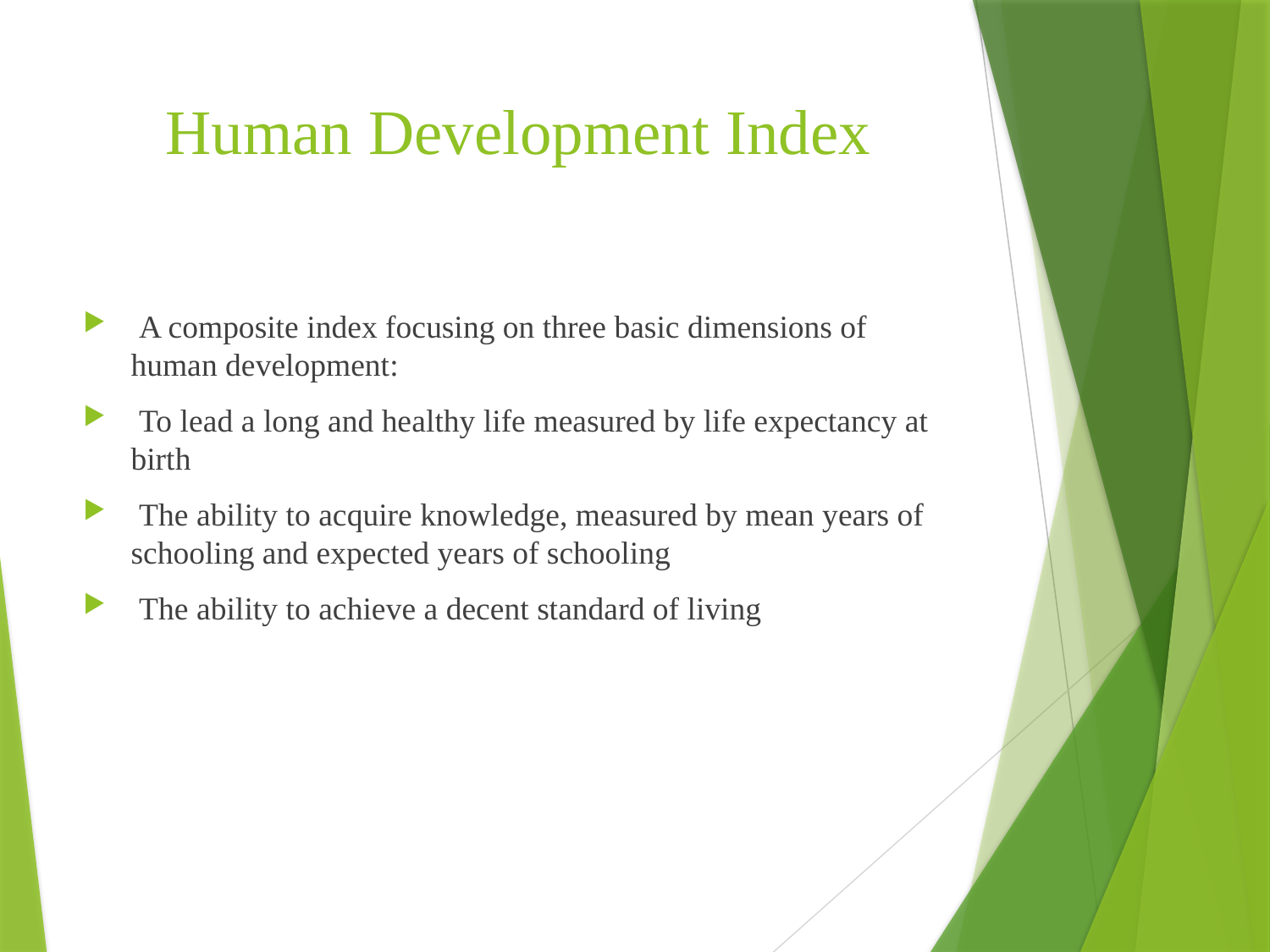

# Human Development Index
 A composite index focusing on three basic dimensions of human development:
 To lead a long and healthy life measured by life expectancy at birth
 The ability to acquire knowledge, measured by mean years of schooling and expected years of schooling
 The ability to achieve a decent standard of living